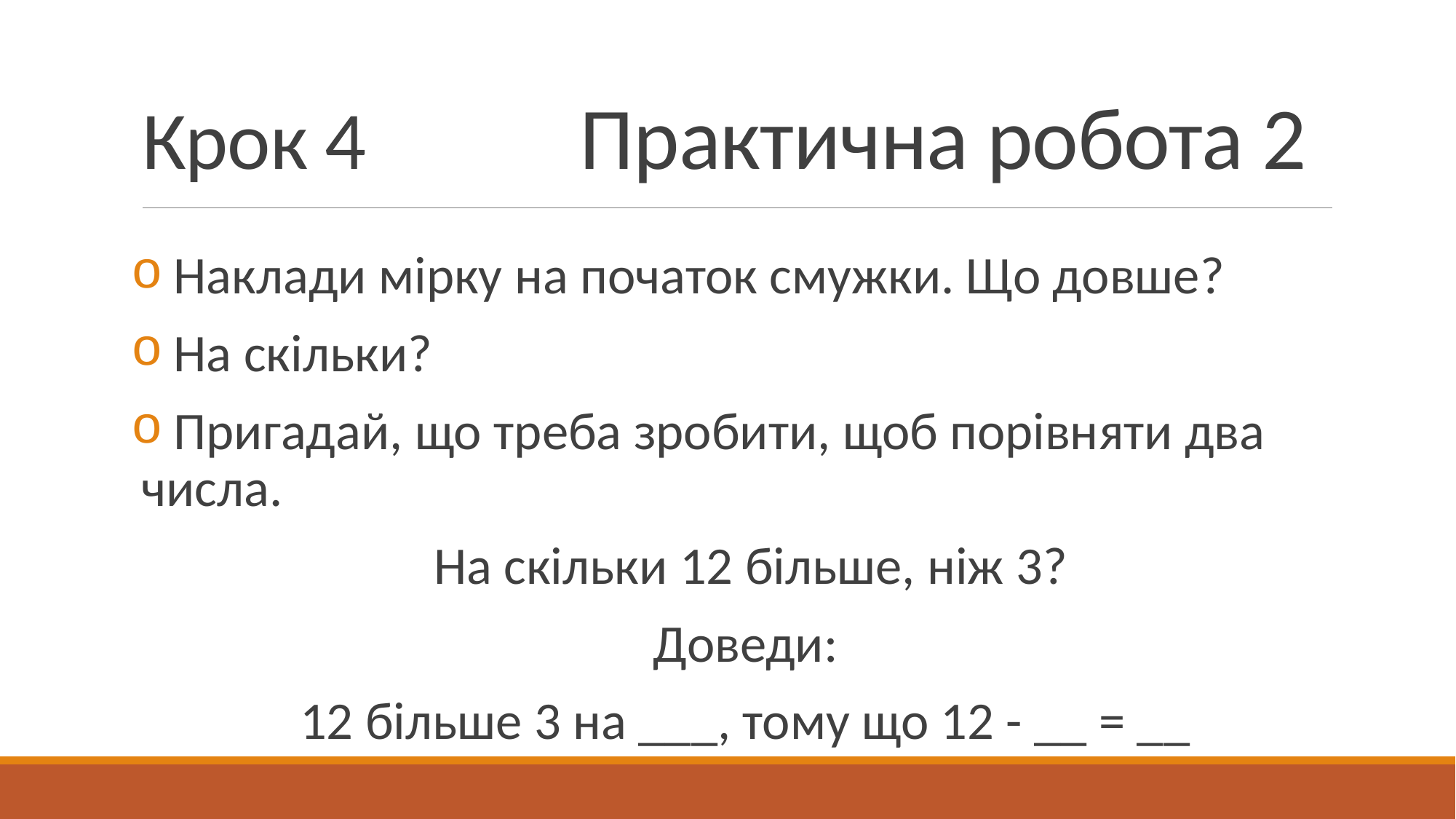

# Крок 4            Практична робота 2
 Наклади мірку на початок смужки. Що довше?
 На скільки?
 Пригадай, що треба зробити, щоб порівняти два числа.
 На скільки 12 більше, ніж 3?
Доведи:
12 більше 3 на ___, тому що 12 - __ = __